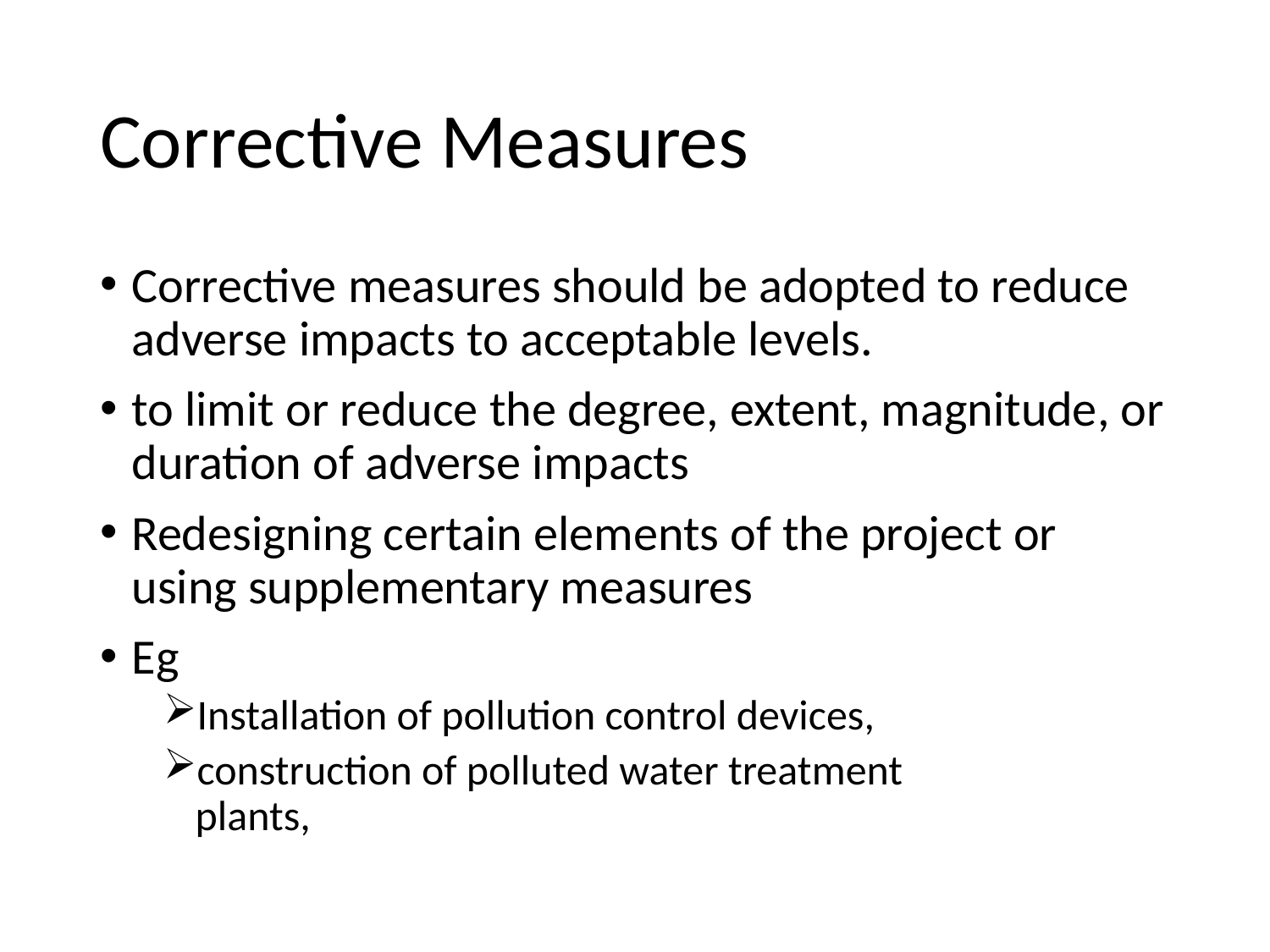

# Corrective Measures
Corrective measures should be adopted to reduce adverse impacts to acceptable levels.
to limit or reduce the degree, extent, magnitude, or duration of adverse impacts
Redesigning certain elements of the project or using supplementary measures
Eg
Installation of pollution control devices,
construction of polluted water treatment 	 	plants,